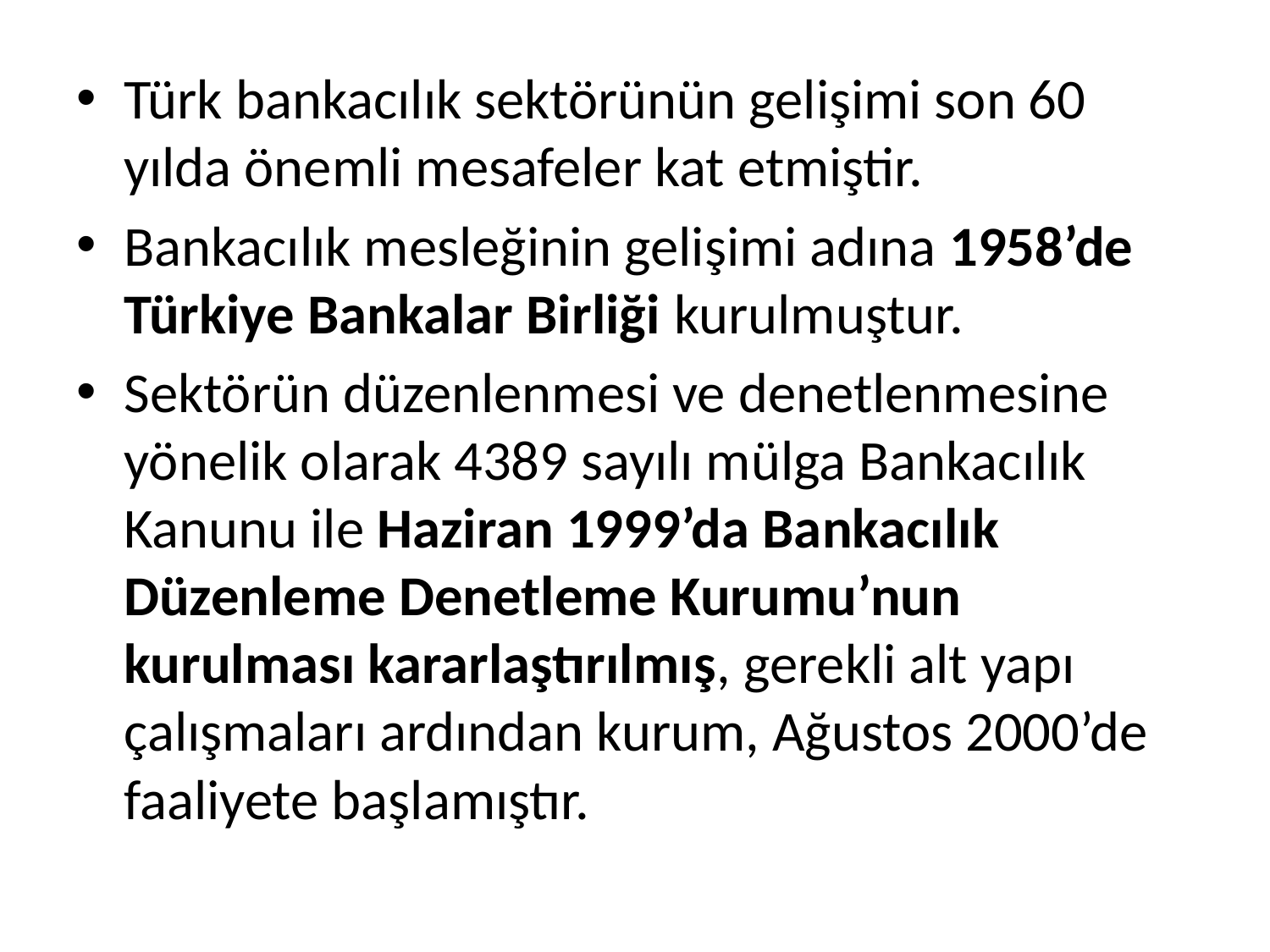

Türk bankacılık sektörünün gelişimi son 60 yılda önemli mesafeler kat etmiştir.
Bankacılık mesleğinin gelişimi adına 1958’de Türkiye Bankalar Birliği kurulmuştur.
Sektörün düzenlenmesi ve denetlenmesine yönelik olarak 4389 sayılı mülga Bankacılık Kanunu ile Haziran 1999’da Bankacılık Düzenleme Denetleme Kurumu’nun kurulması kararlaştırılmış, gerekli alt yapı çalışmaları ardından kurum, Ağustos 2000’de faaliyete başlamıştır.